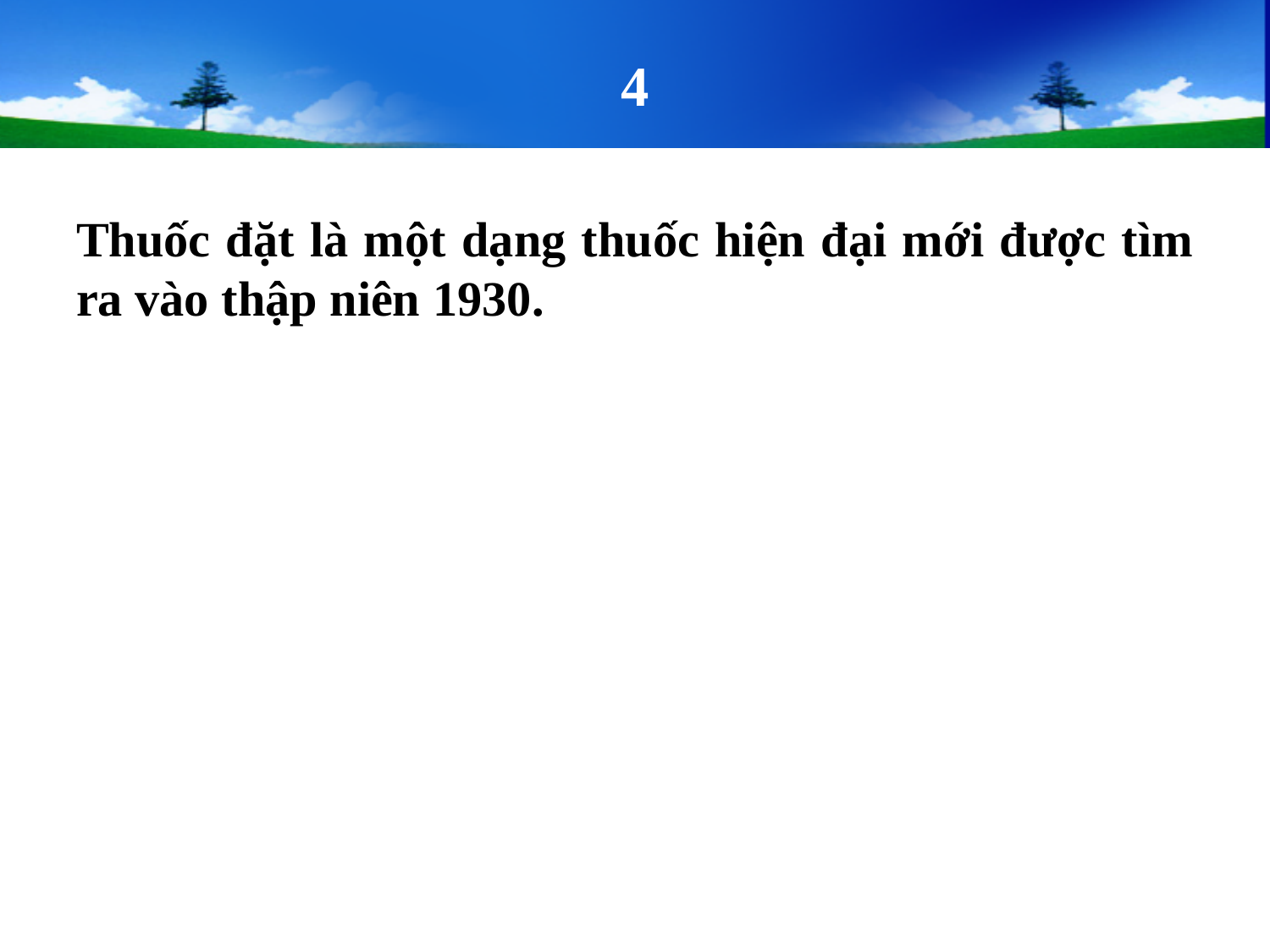

# 4
Thuốc đặt là một dạng thuốc hiện đại mới được tìm ra vào thập niên 1930.